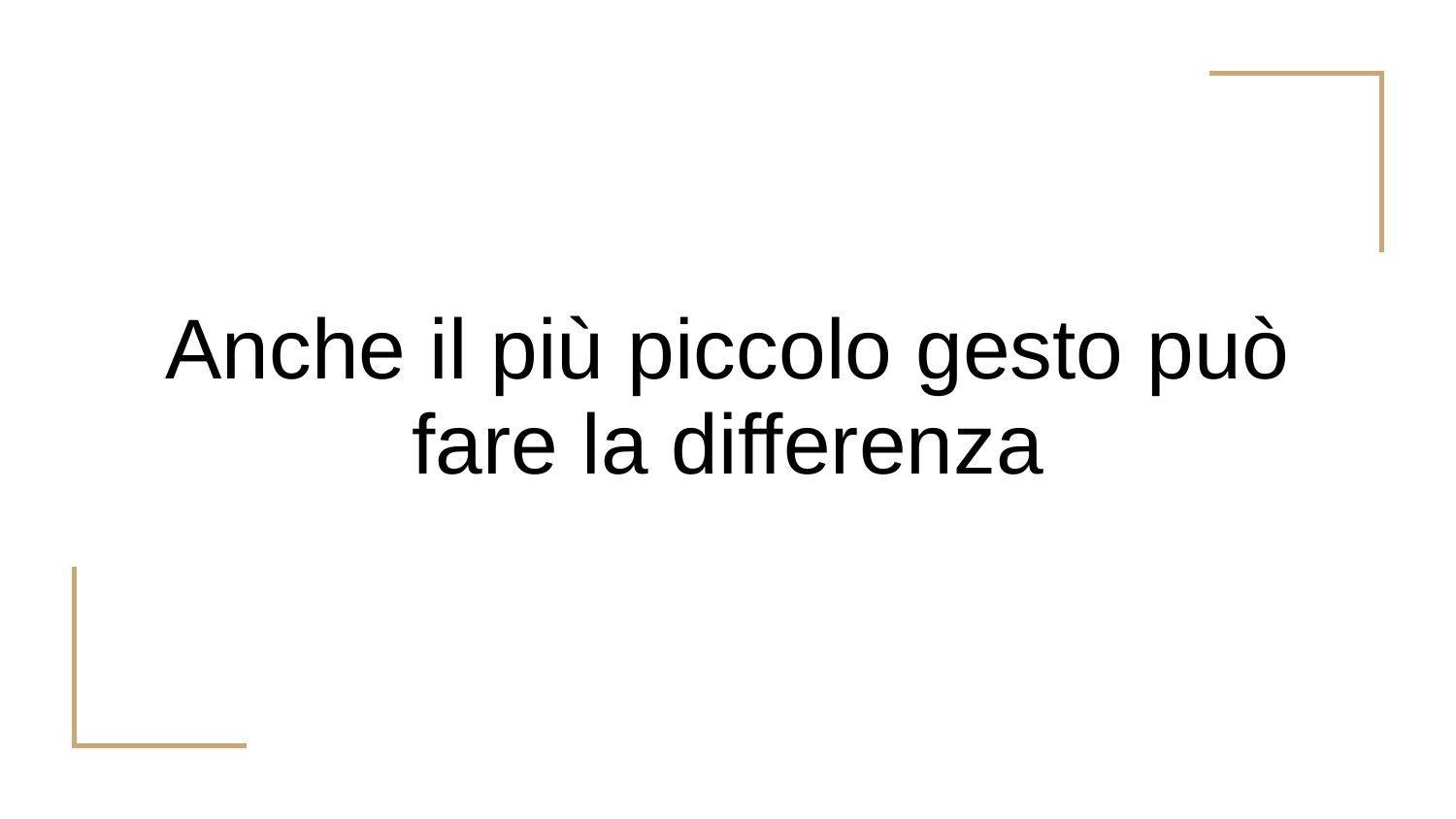

# Anche il più piccolo gesto può fare la differenza